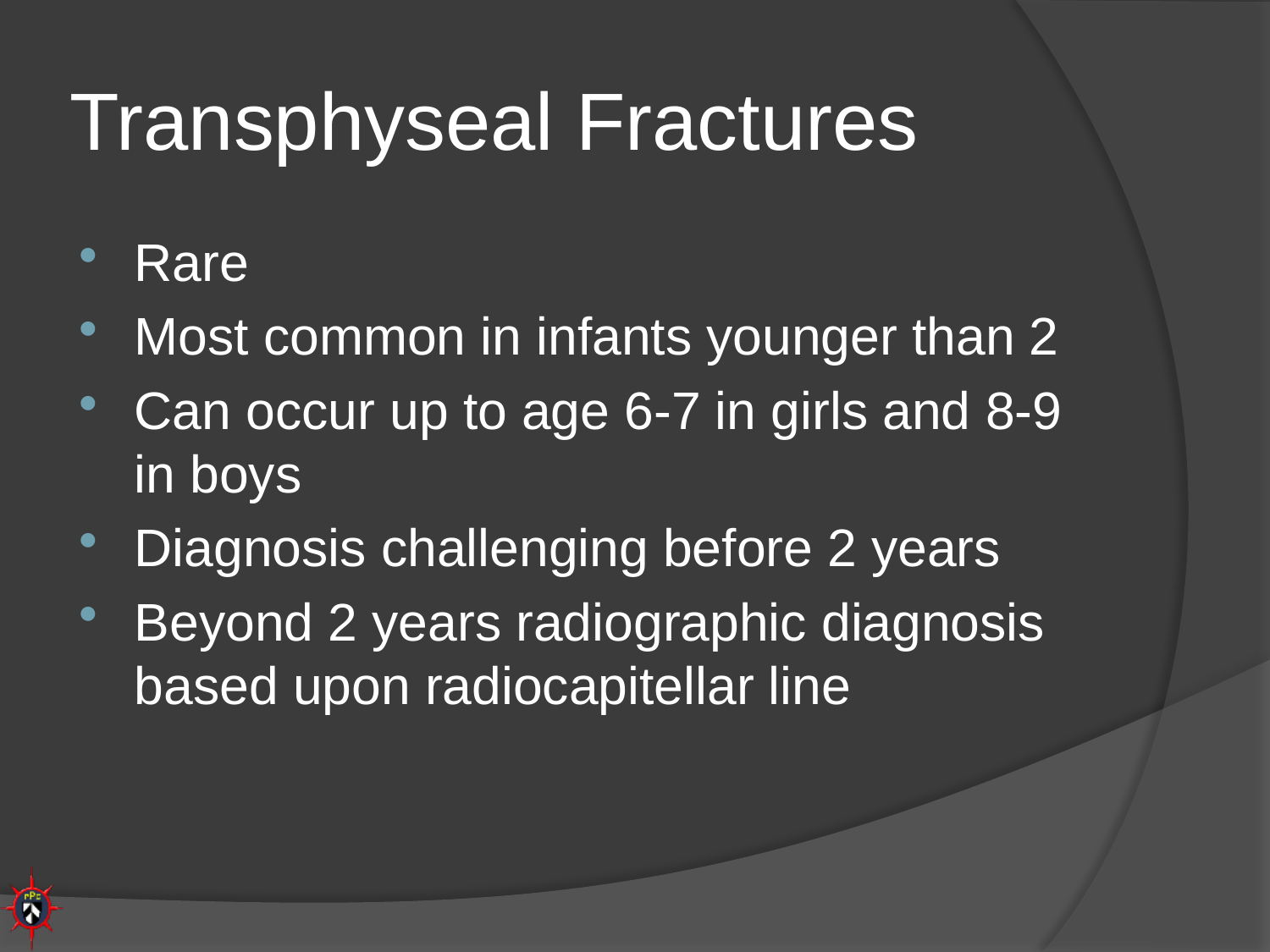

# Transphyseal Fractures
Rare
Most common in infants younger than 2
Can occur up to age 6-7 in girls and 8-9 in boys
Diagnosis challenging before 2 years
Beyond 2 years radiographic diagnosis based upon radiocapitellar line